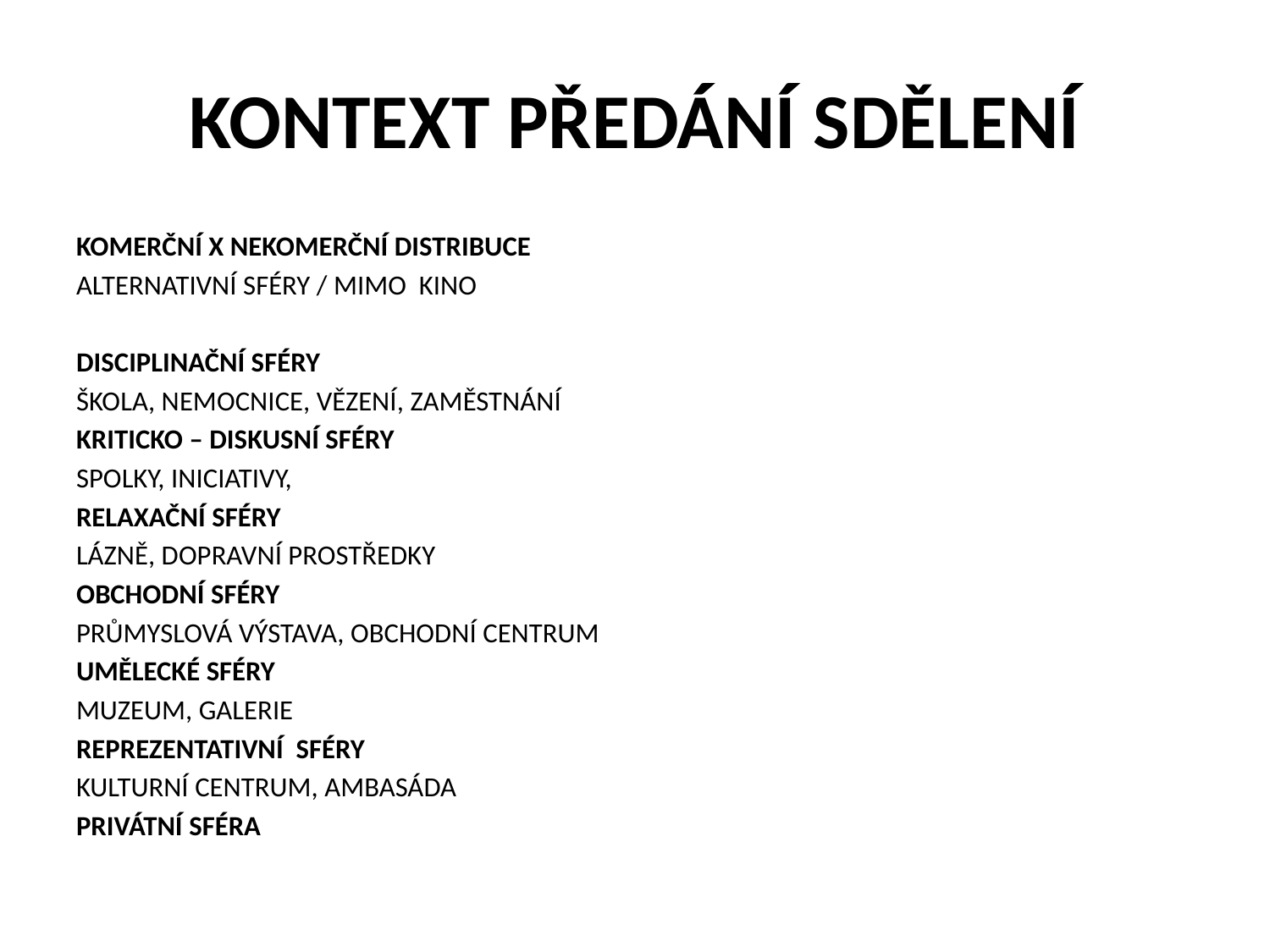

# KONTEXT PŘEDÁNÍ SDĚLENÍ
KOMERČNÍ X NEKOMERČNÍ DISTRIBUCE
ALTERNATIVNÍ SFÉRY / MIMO  KINO

DISCIPLINAČNÍ SFÉRY
ŠKOLA, NEMOCNICE, VĚZENÍ, ZAMĚSTNÁNÍ
KRITICKO – DISKUSNÍ SFÉRY
SPOLKY, INICIATIVY,
RELAXAČNÍ SFÉRY
LÁZNĚ, DOPRAVNÍ PROSTŘEDKY
OBCHODNÍ SFÉRY
PRŮMYSLOVÁ VÝSTAVA, OBCHODNÍ CENTRUM
UMĚLECKÉ SFÉRY
MUZEUM, GALERIE
REPREZENTATIVNÍ  SFÉRY
KULTURNÍ CENTRUM, AMBASÁDA
PRIVÁTNÍ SFÉRA